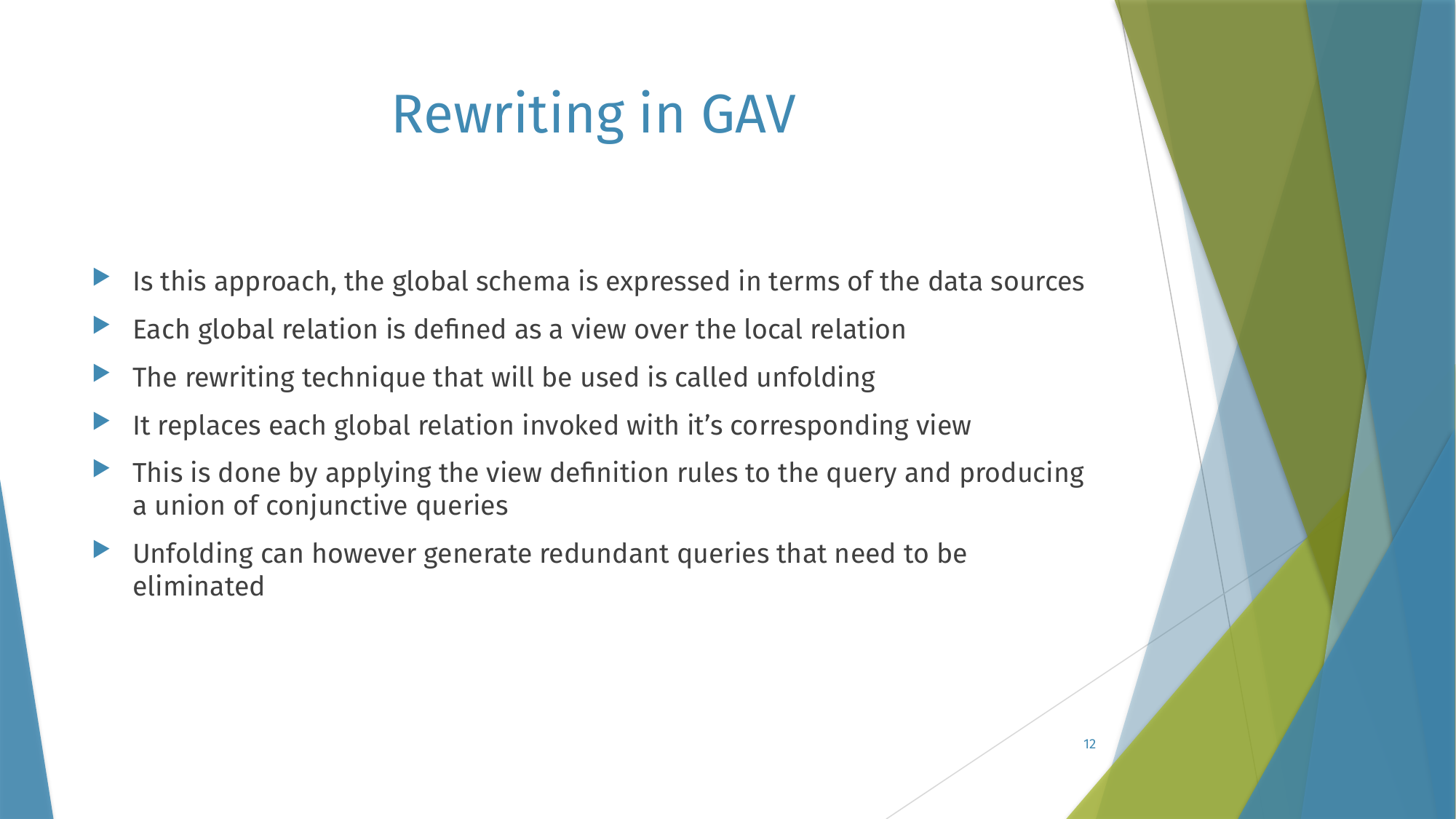

# Rewriting in GAV
Is this approach, the global schema is expressed in terms of the data sources
Each global relation is defined as a view over the local relation
The rewriting technique that will be used is called unfolding
It replaces each global relation invoked with it’s corresponding view
This is done by applying the view definition rules to the query and producing a union of conjunctive queries
Unfolding can however generate redundant queries that need to be eliminated

12